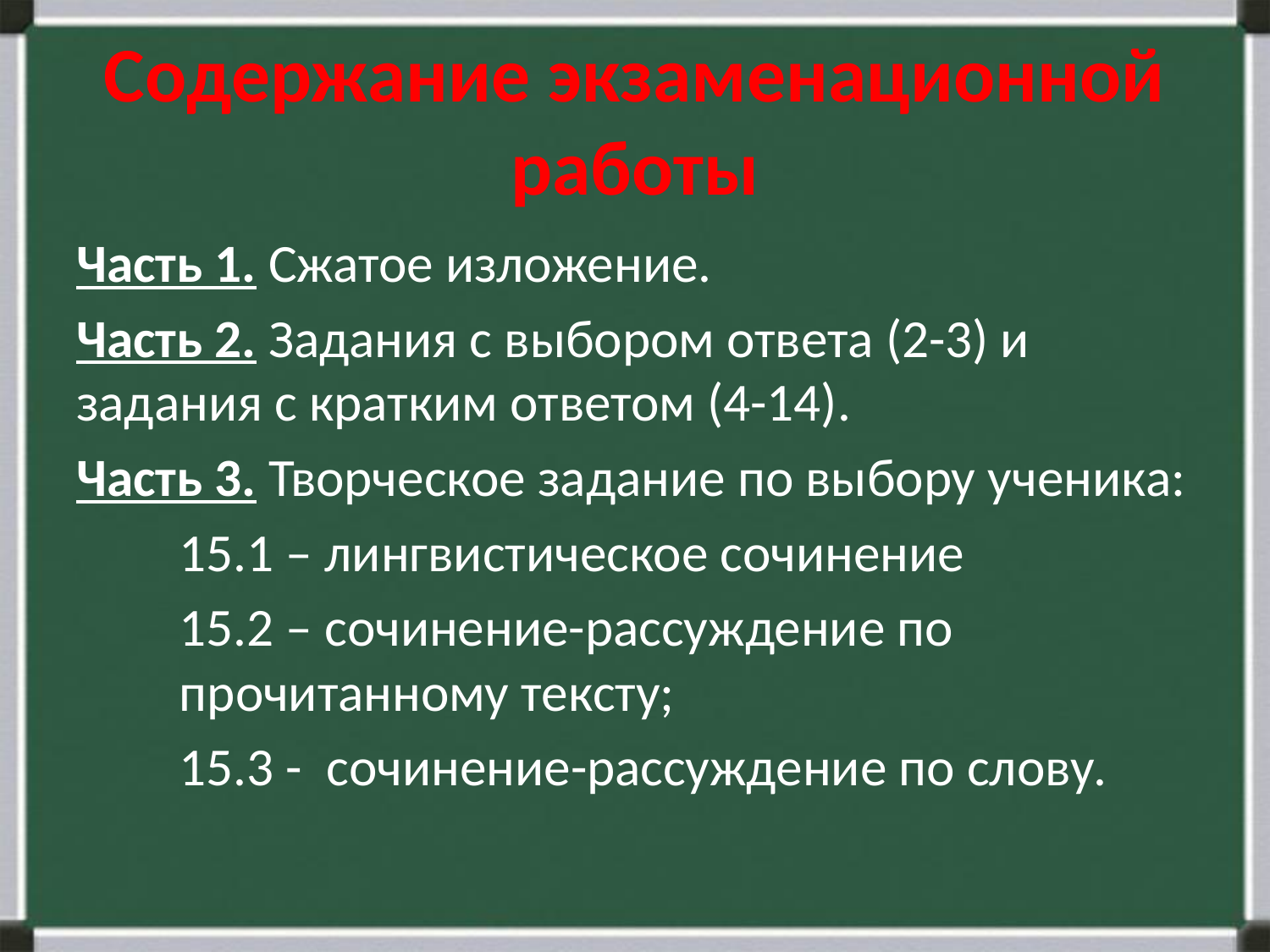

# Содержание экзаменационной работы
Часть 1. Сжатое изложение.
Часть 2. Задания с выбором ответа (2-3) и задания с кратким ответом (4-14).
Часть 3. Творческое задание по выбору ученика:
15.1 – лингвистическое сочинение
15.2 – сочинение-рассуждение по прочитанному тексту;
15.3 -  сочинение-рассуждение по слову.